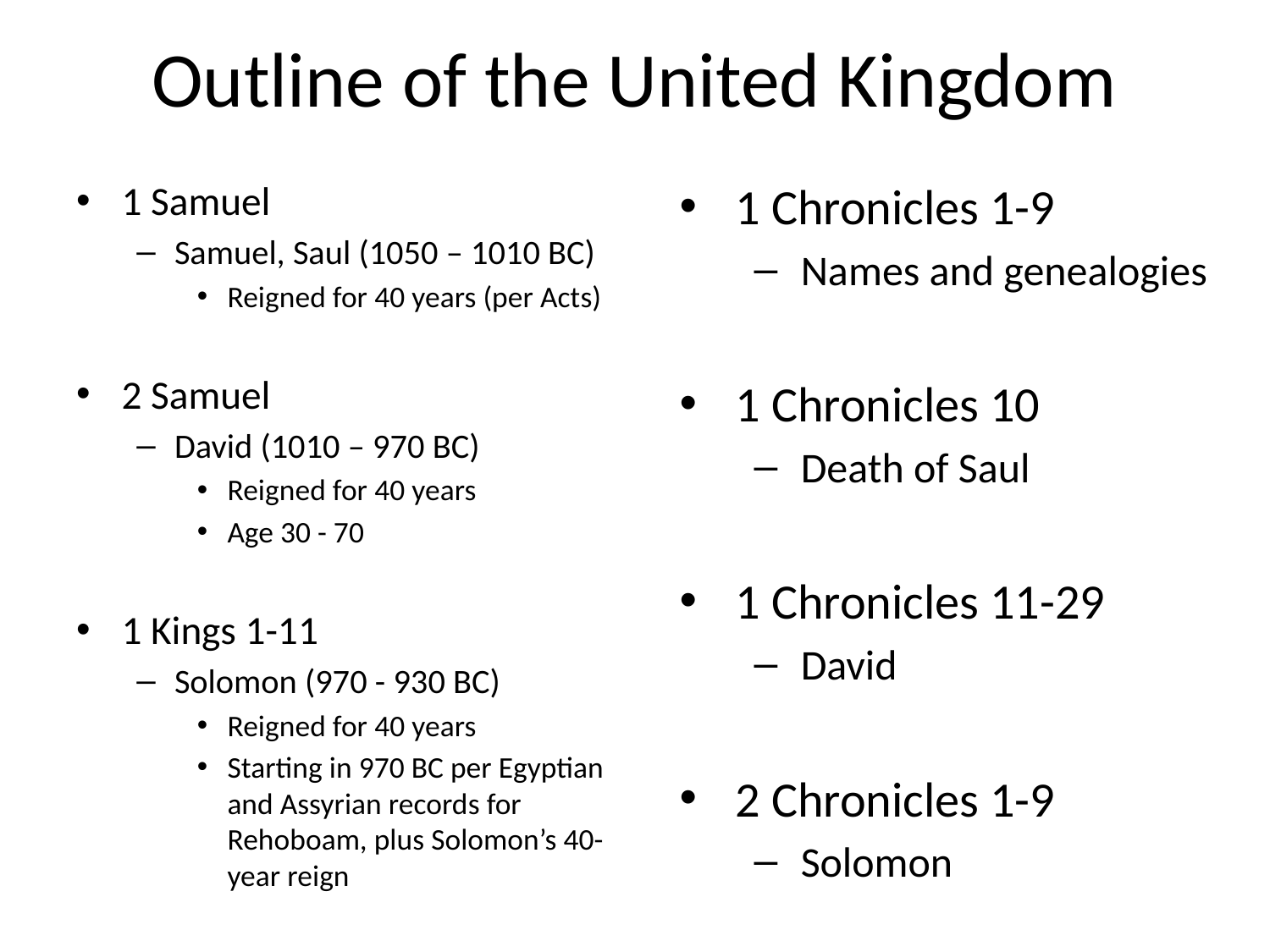

# Outline of the United Kingdom
1 Samuel
Samuel, Saul (1050 – 1010 BC)
Reigned for 40 years (per Acts)

2 Samuel
David (1010 – 970 BC)
Reigned for 40 years
Age 30 - 70

1 Kings 1-11
Solomon (970 - 930 BC)
Reigned for 40 years
Starting in 970 BC per Egyptian and Assyrian records for Rehoboam, plus Solomon’s 40-year reign

1 Chronicles 1-9
Names and genealogies

1 Chronicles 10
Death of Saul

1 Chronicles 11-29
David

2 Chronicles 1-9
Solomon